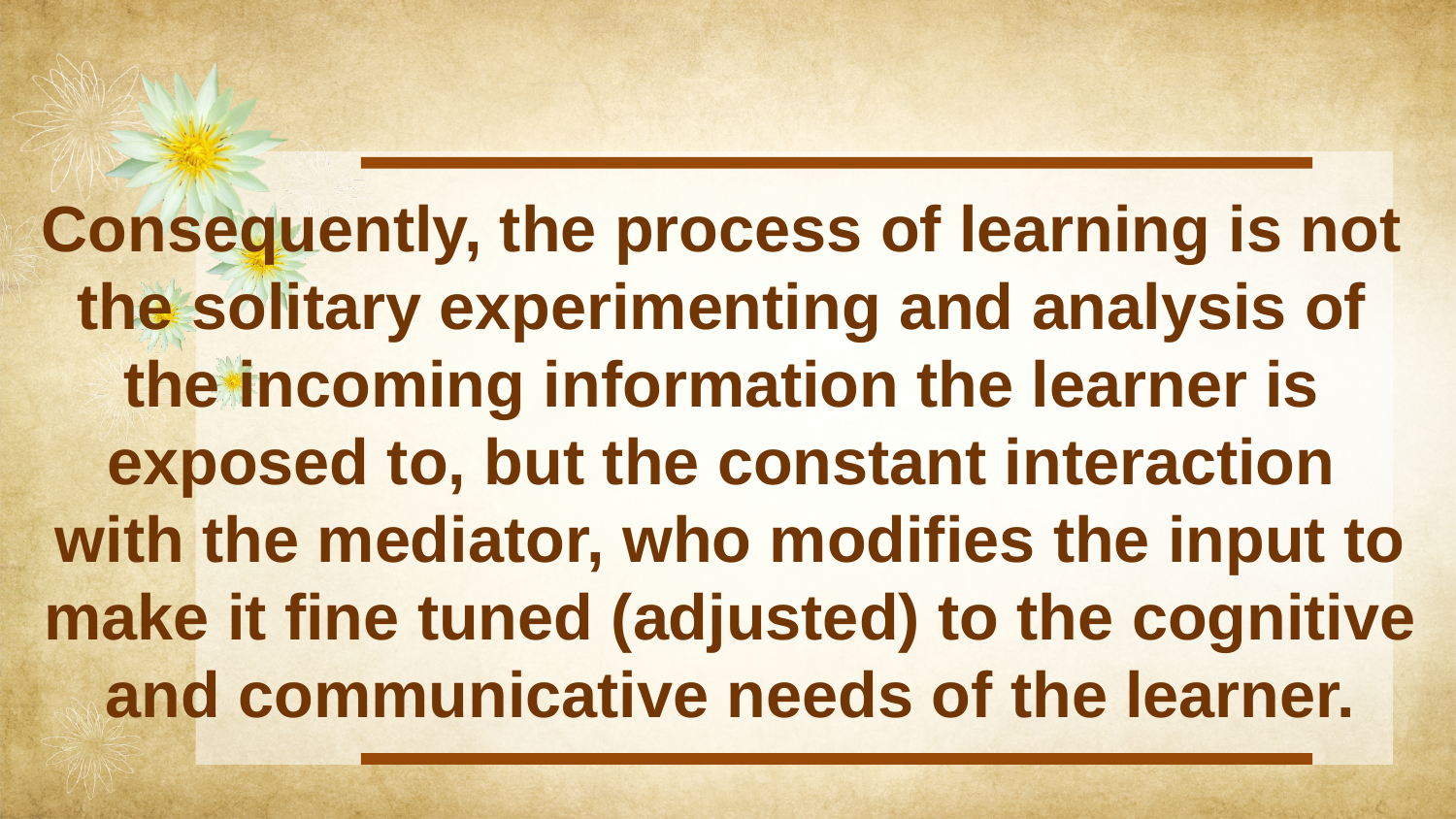

Consequently, the process of learning is not
the solitary experimenting and analysis of
the incoming information the learner is
exposed to, but the constant interaction
with the mediator, who modifies the input to make it fine tuned (adjusted) to the cognitive
and communicative needs of the learner.